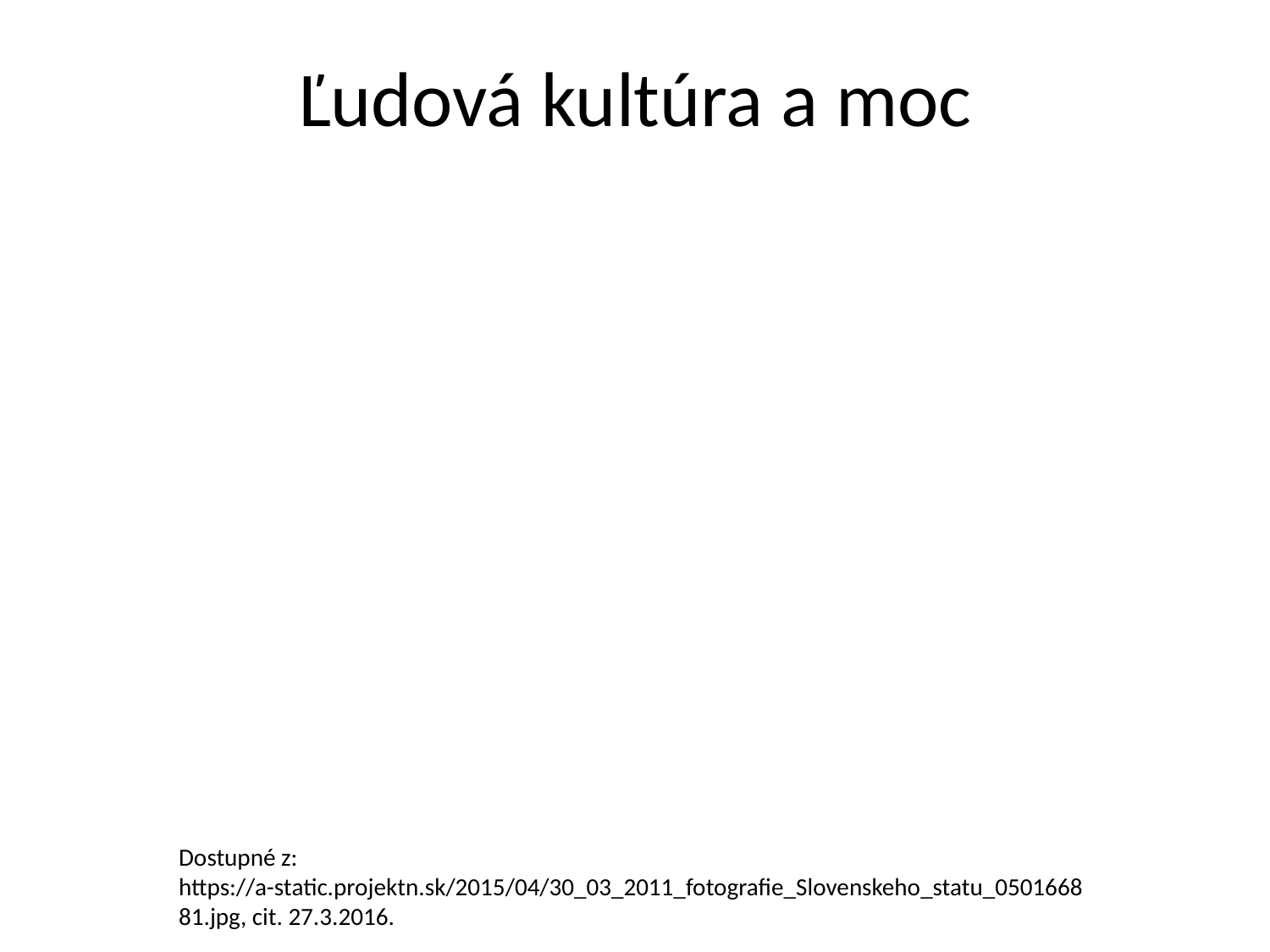

# Ľudová kultúra a moc

Dostupné z: https://a-static.projektn.sk/2015/04/30_03_2011_fotografie_Slovenskeho_statu_050166881.jpg, cit. 27.3.2016.